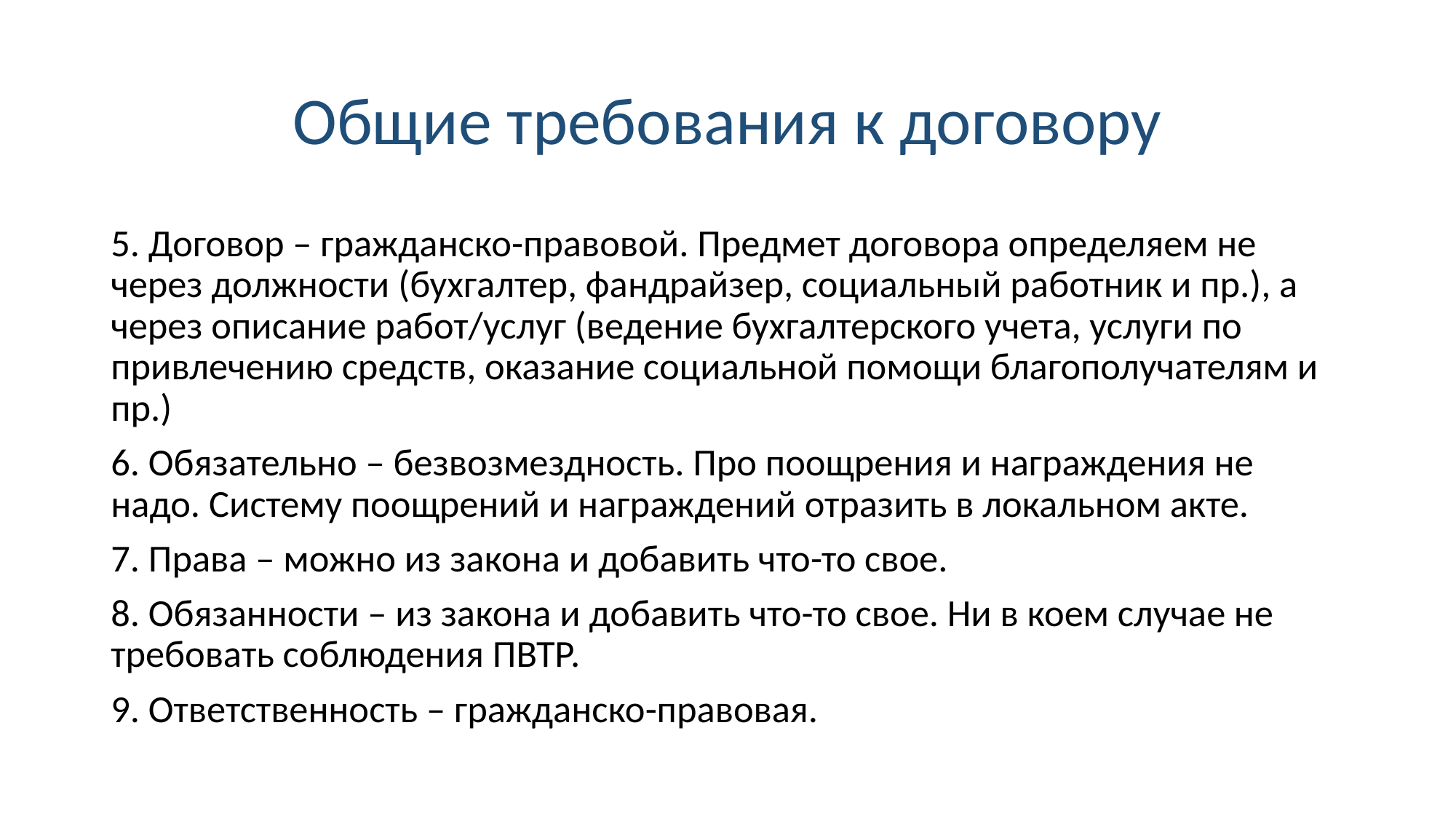

# Общие требования к договору
5. Договор – гражданско-правовой. Предмет договора определяем не через должности (бухгалтер, фандрайзер, социальный работник и пр.), а через описание работ/услуг (ведение бухгалтерского учета, услуги по привлечению средств, оказание социальной помощи благополучателям и пр.)
6. Обязательно – безвозмездность. Про поощрения и награждения не надо. Систему поощрений и награждений отразить в локальном акте.
7. Права – можно из закона и добавить что-то свое.
8. Обязанности – из закона и добавить что-то свое. Ни в коем случае не требовать соблюдения ПВТР.
9. Ответственность – гражданско-правовая.